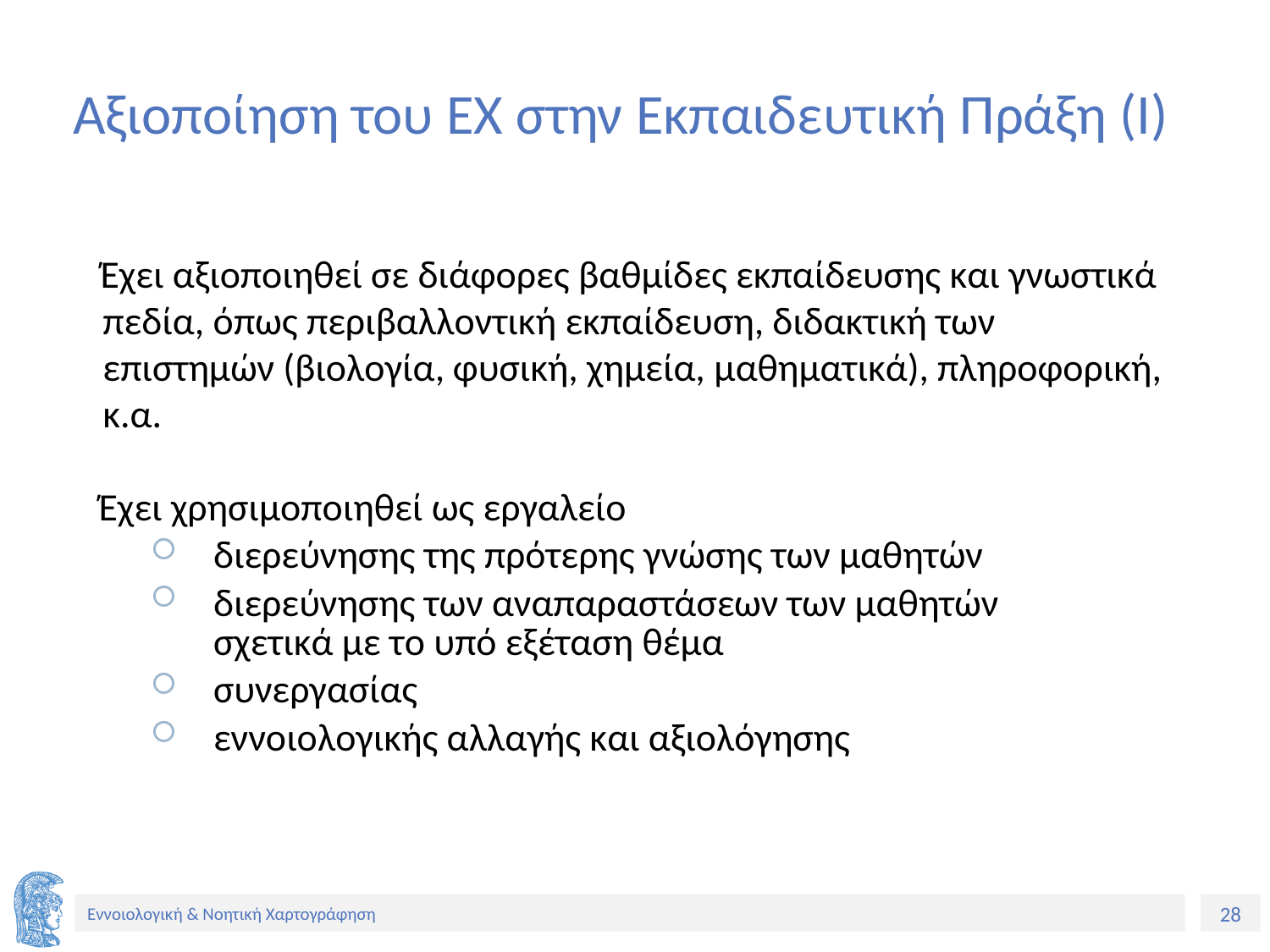

# Αξιοποίηση του ΕΧ στην Εκπαιδευτική Πράξη (Ι)
Έχει αξιοποιηθεί σε διάφορες βαθμίδες εκπαίδευσης και γνωστικά πεδία, όπως περιβαλλοντική εκπαίδευση, διδακτική των επιστημών (βιολογία, φυσική, χημεία, μαθηματικά), πληροφορική, κ.α.

Έχει χρησιμοποιηθεί ως εργαλείο
διερεύνησης της πρότερης γνώσης των μαθητών
διερεύνησης των αναπαραστάσεων των μαθητών
σχετικά με το υπό εξέταση θέμα
συνεργασίας
εννοιολογικής αλλαγής και αξιολόγησης